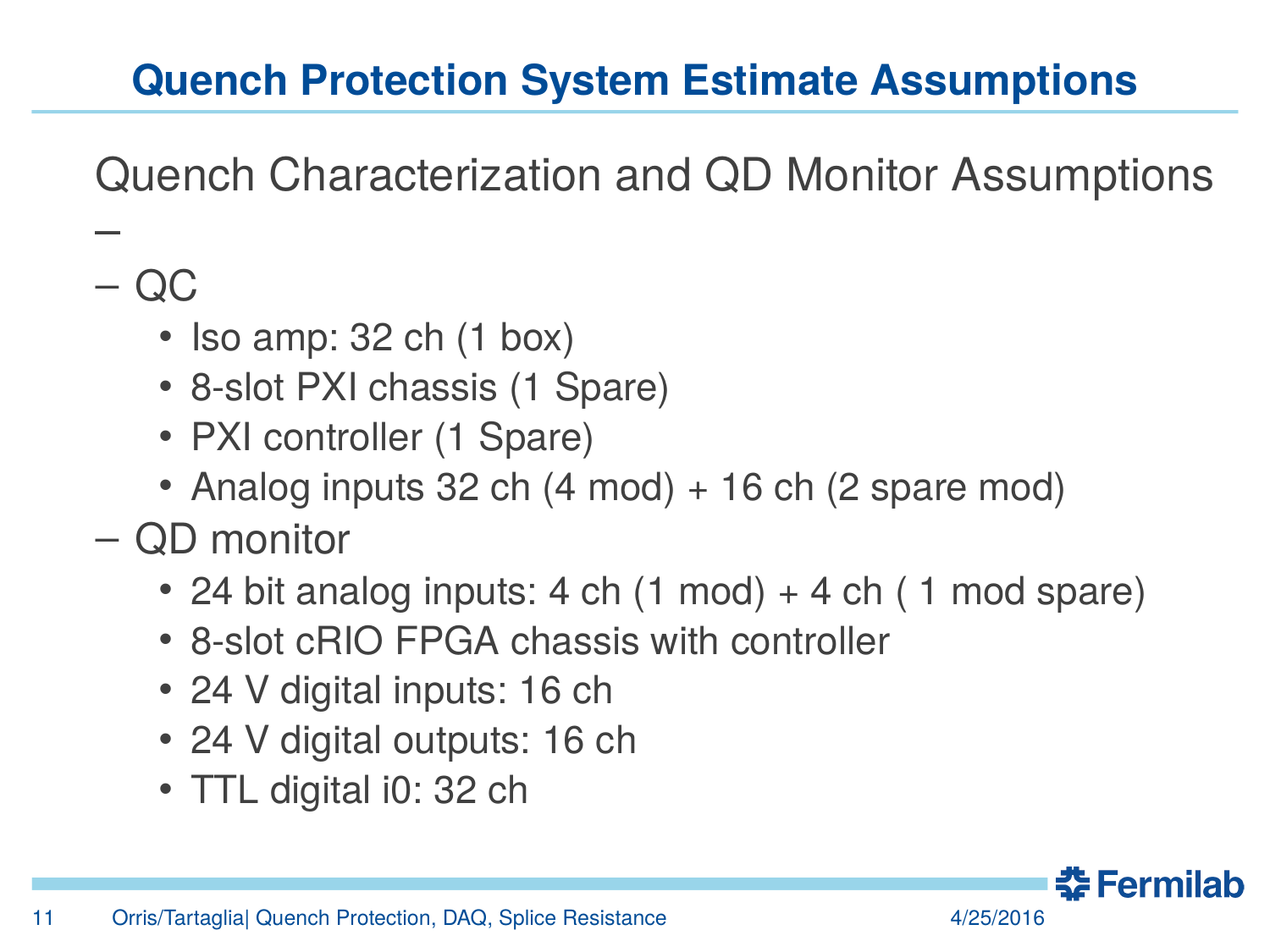

# Quench Protection System Estimate Assumptions
Quench Characterization and QD Monitor Assumptions –
QC
Iso amp: 32 ch (1 box)
8-slot PXI chassis (1 Spare)
PXI controller (1 Spare)
Analog inputs 32 ch (4 mod) + 16 ch (2 spare mod)
QD monitor
24 bit analog inputs: 4 ch (1 mod) + 4 ch ( 1 mod spare)
8-slot cRIO FPGA chassis with controller
24 V digital inputs: 16 ch
24 V digital outputs: 16 ch
TTL digital i0: 32 ch

11
Orris/Tartaglia| Quench Protection, DAQ, Splice Resistance
4/25/2016